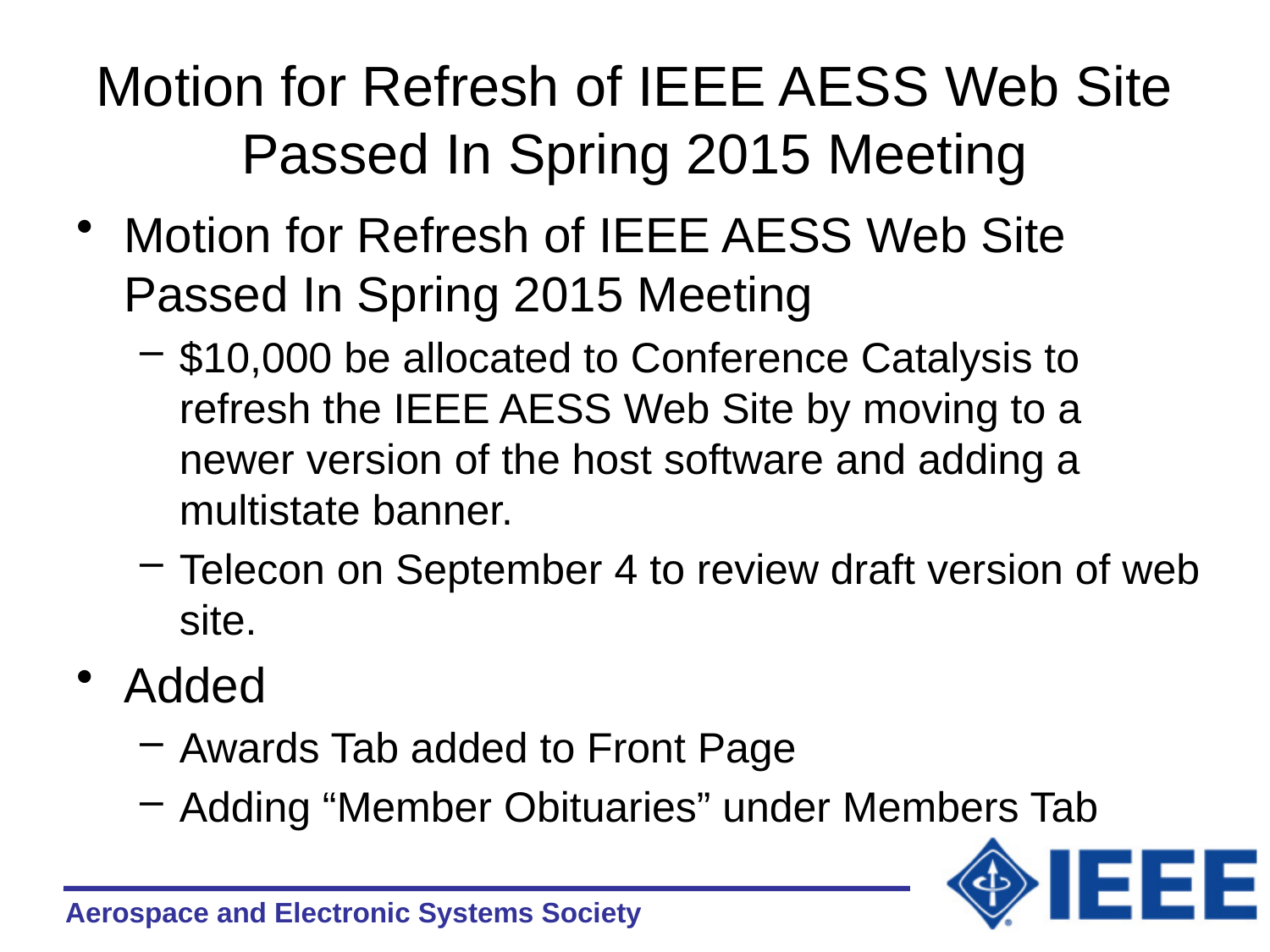

# Motion for Refresh of IEEE AESS Web Site Passed In Spring 2015 Meeting
Motion for Refresh of IEEE AESS Web Site Passed In Spring 2015 Meeting
$10,000 be allocated to Conference Catalysis to refresh the IEEE AESS Web Site by moving to a newer version of the host software and adding a multistate banner.
Telecon on September 4 to review draft version of web site.
Added
Awards Tab added to Front Page
Adding “Member Obituaries” under Members Tab